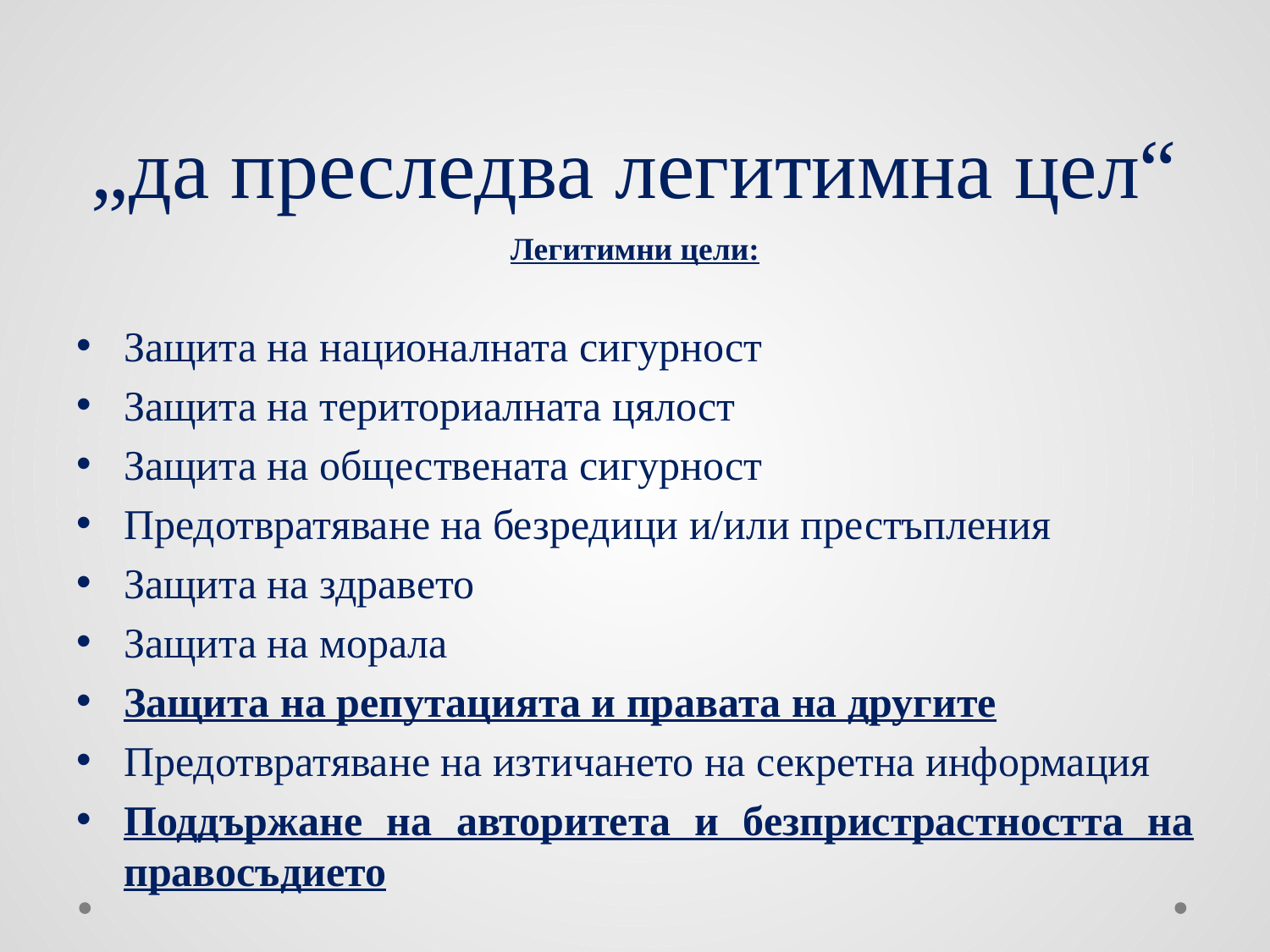

# „да преследва легитимна цел“
Легитимни цели:

Защита на националната сигурност
Защита на териториалната цялост
Защита на обществената сигурност
Предотвратяване на безредици и/или престъпления
Защита на здравето
Защита на морала
Защита на репутацията и правата на другите
Предотвратяване на изтичането на секретна информация
Поддържане на авторитета и безпристрастността на правосъдието